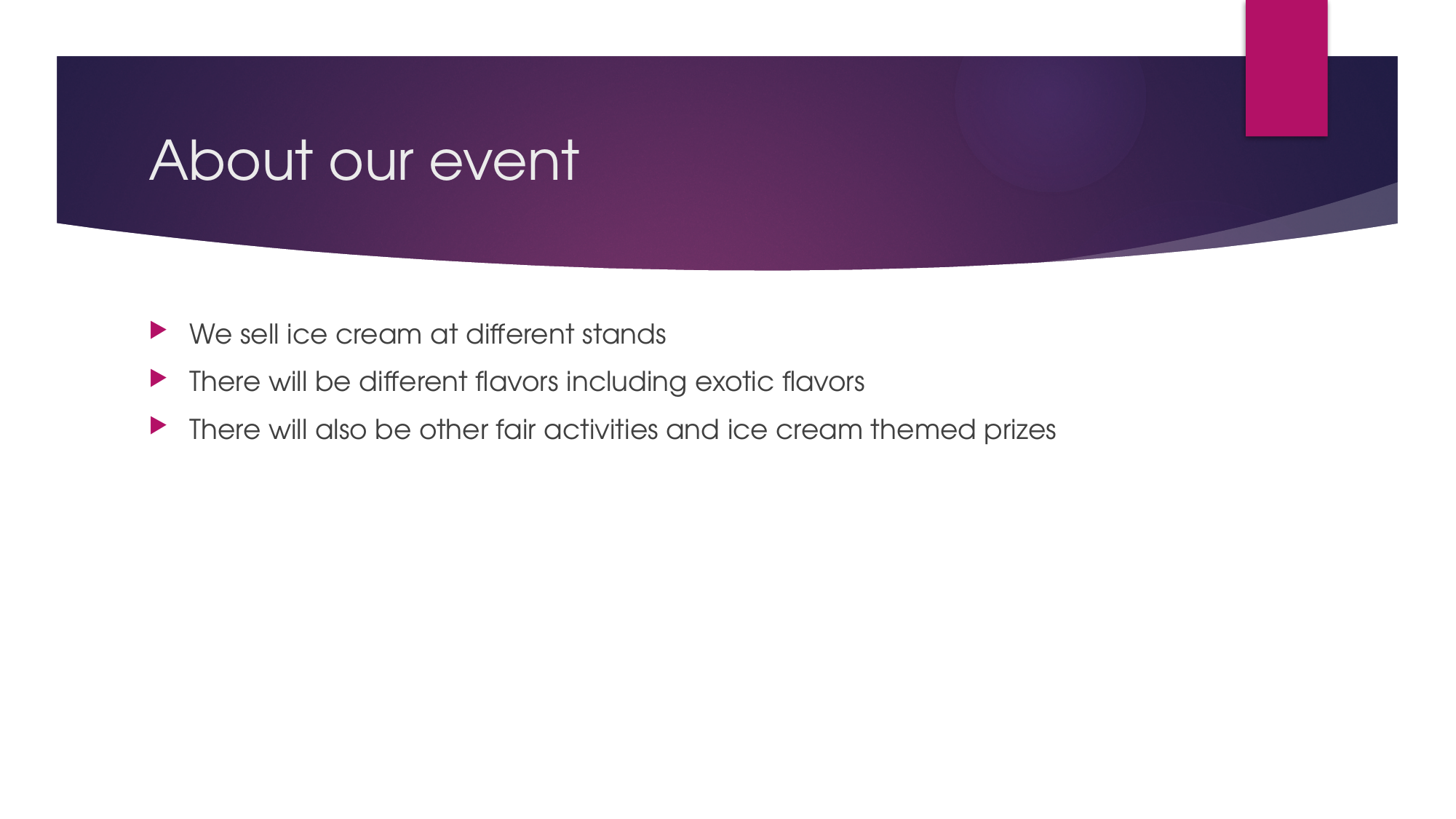

# About our event
We sell ice cream at different stands
There will be different flavors including exotic flavors
There will also be other fair activities and ice cream themed prizes